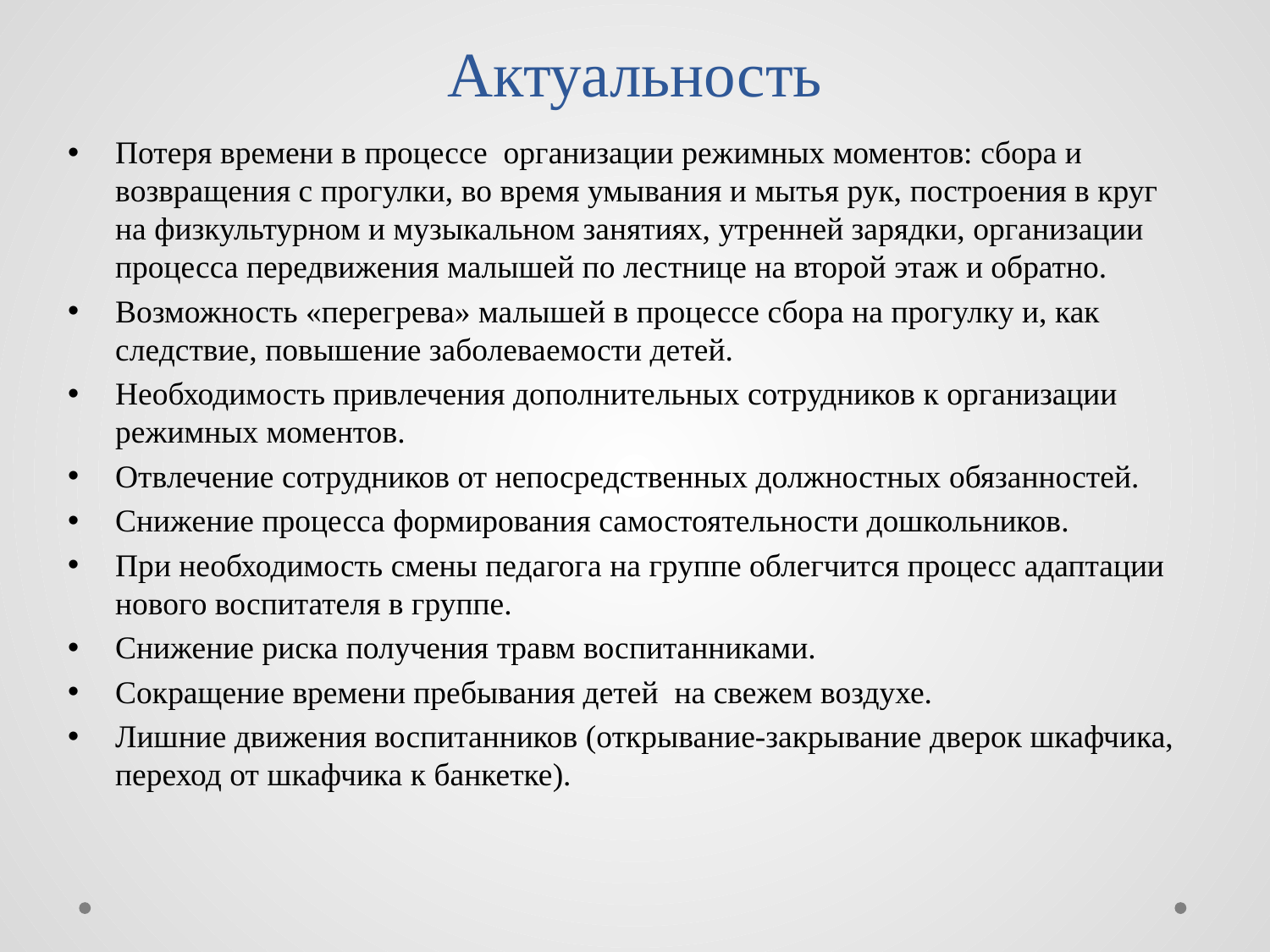

# Актуальность
Потеря времени в процессе  организации режимных моментов: сбора и возвращения с прогулки, во время умывания и мытья рук, построения в круг на физкультурном и музыкальном занятиях, утренней зарядки, организации процесса передвижения малышей по лестнице на второй этаж и обратно.
Возможность «перегрева» малышей в процессе сбора на прогулку и, как следствие, повышение заболеваемости детей.
Необходимость привлечения дополнительных сотрудников к организации режимных моментов.
Отвлечение сотрудников от непосредственных должностных обязанностей.
Снижение процесса формирования самостоятельности дошкольников.
При необходимость смены педагога на группе облегчится процесс адаптации нового воспитателя в группе.
Снижение риска получения травм воспитанниками.
Сокращение времени пребывания детей  на свежем воздухе.
Лишние движения воспитанников (открывание-закрывание дверок шкафчика, переход от шкафчика к банкетке).